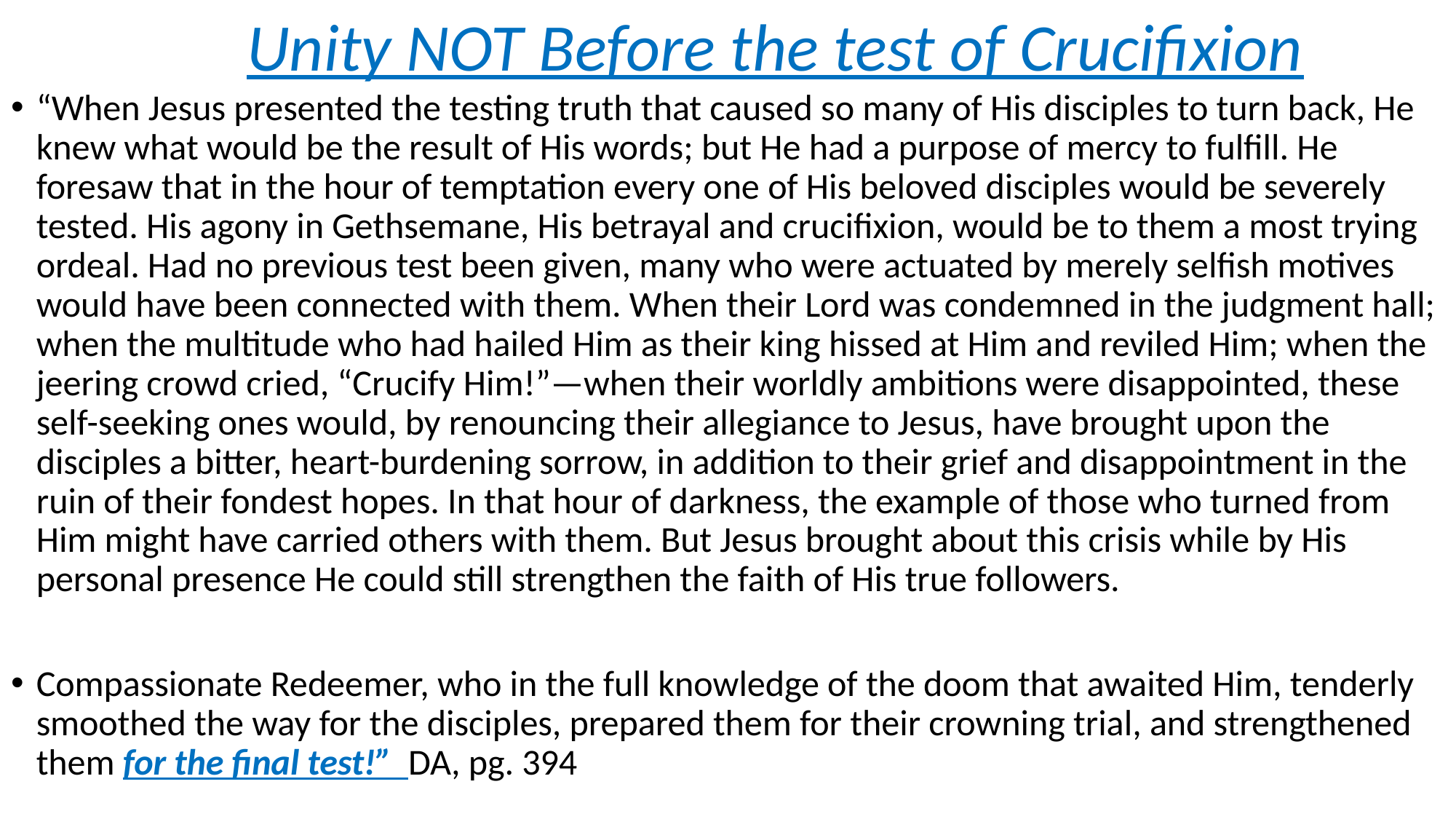

# Unity NOT Before the test of Crucifixion
“When Jesus presented the testing truth that caused so many of His disciples to turn back, He knew what would be the result of His words; but He had a purpose of mercy to fulfill. He foresaw that in the hour of temptation every one of His beloved disciples would be severely tested. His agony in Gethsemane, His betrayal and crucifixion, would be to them a most trying ordeal. Had no previous test been given, many who were actuated by merely selfish motives would have been connected with them. When their Lord was condemned in the judgment hall; when the multitude who had hailed Him as their king hissed at Him and reviled Him; when the jeering crowd cried, “Crucify Him!”—when their worldly ambitions were disappointed, these self-seeking ones would, by renouncing their allegiance to Jesus, have brought upon the disciples a bitter, heart-burdening sorrow, in addition to their grief and disappointment in the ruin of their fondest hopes. In that hour of darkness, the example of those who turned from Him might have carried others with them. But Jesus brought about this crisis while by His personal presence He could still strengthen the faith of His true followers.

Compassionate Redeemer, who in the full knowledge of the doom that awaited Him, tenderly smoothed the way for the disciples, prepared them for their crowning trial, and strengthened them for the final test!”  DA, pg. 394